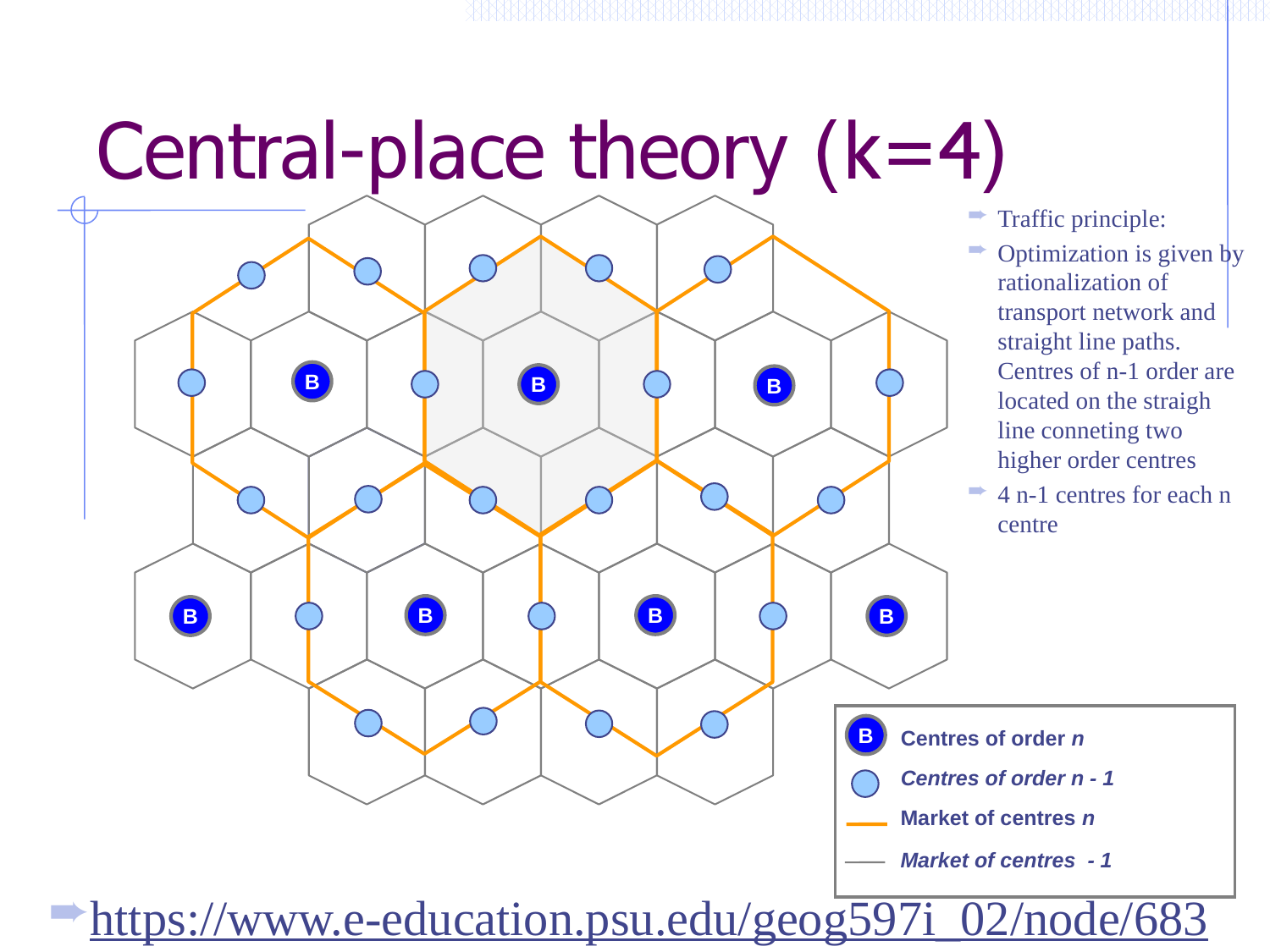

Central-place theory (k=4)

Traffic principle:
Optimization is given by rationalization of transport network and straight line paths. Centres of n-1 order are located on the straigh line conneting two higher order centres
4 n-1 centres for each n centre

B
B
B

B
B
B
B

B
Centres of order n
Centres of order n - 1

Market of centres n

Market of centres  - 1

https://www.e-education.psu.edu/geog597i_02/node/683